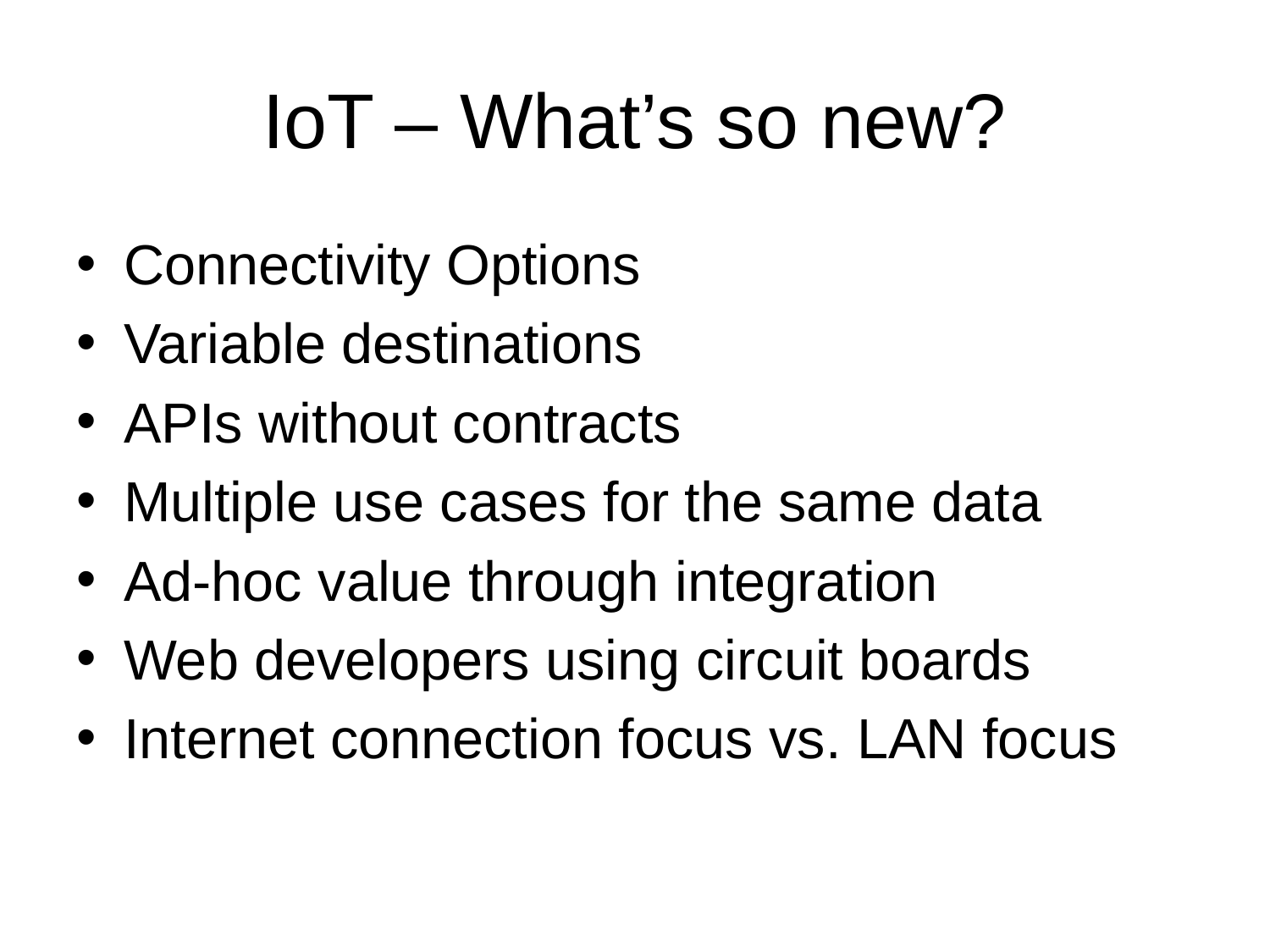

# IoT – What’s so new?
Connectivity Options
Variable destinations
APIs without contracts
Multiple use cases for the same data
Ad-hoc value through integration
Web developers using circuit boards
Internet connection focus vs. LAN focus